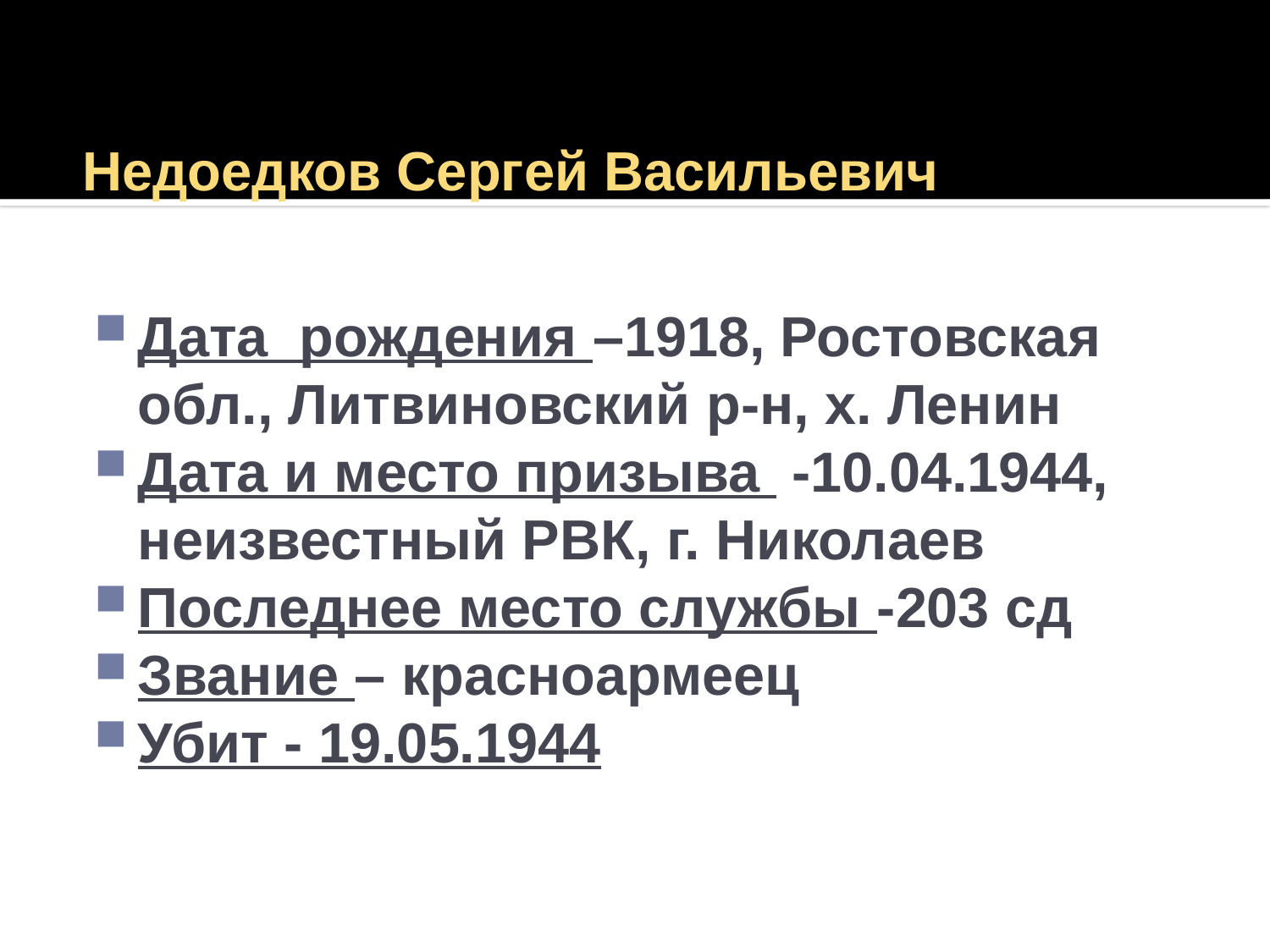

# Недоедков Сергей Васильевич
Дата  рождения –1918, Ростовская обл., Литвиновский р-н, х. Ленин
Дата и место призыва  -10.04.1944, неизвестный РВК, г. Николаев
Последнее место службы -203 сд
Звание – красноармеец
Убит - 19.05.1944